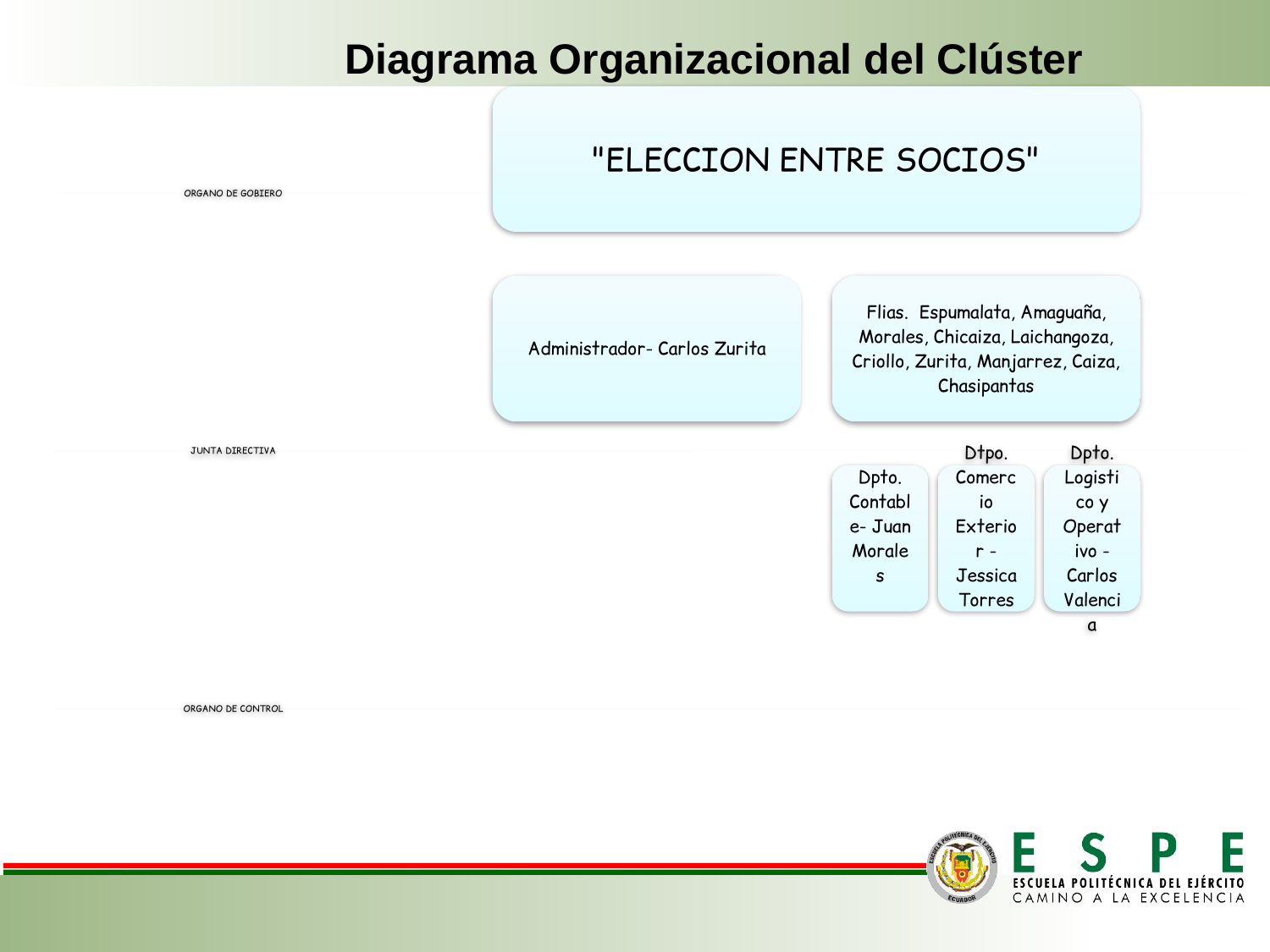

Diagrama Organizacional del Clúster
"ELECCION ENTRE SOCIOS"
Flias.  Espumalata, Amaguaña, Morales, Chicaiza, Laichangoza, Criollo, Zurita, Manjarrez, Caiza, Chasipantas
Dpto. Contable- Juan Morales
JUNTA DIRECTIVA
ORGANO DE CONTROL
Dtpo. Comercio Exterior - Jessica Torres
Dpto. Logistico y Operativo - Carlos Valencia
ORGANO DE GOBIERO
Administrador- Carlos Zurita